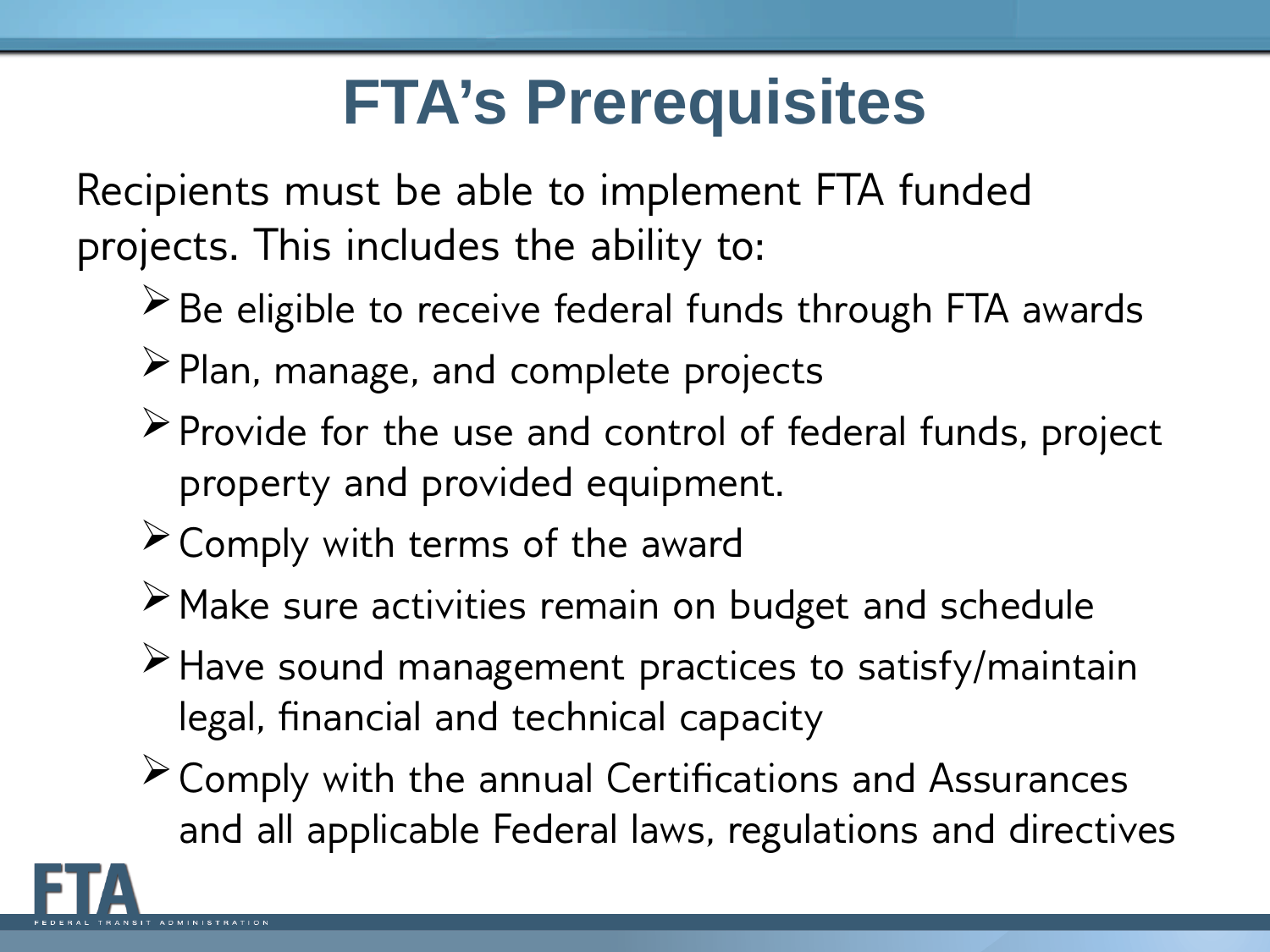

# FTA’s Prerequisites
Recipients must be able to implement FTA funded projects. This includes the ability to:
Be eligible to receive federal funds through FTA awards
Plan, manage, and complete projects
Provide for the use and control of federal funds, project property and provided equipment.
Comply with terms of the award
Make sure activities remain on budget and schedule
Have sound management practices to satisfy/maintain legal, financial and technical capacity
Comply with the annual Certifications and Assurances and all applicable Federal laws, regulations and directives